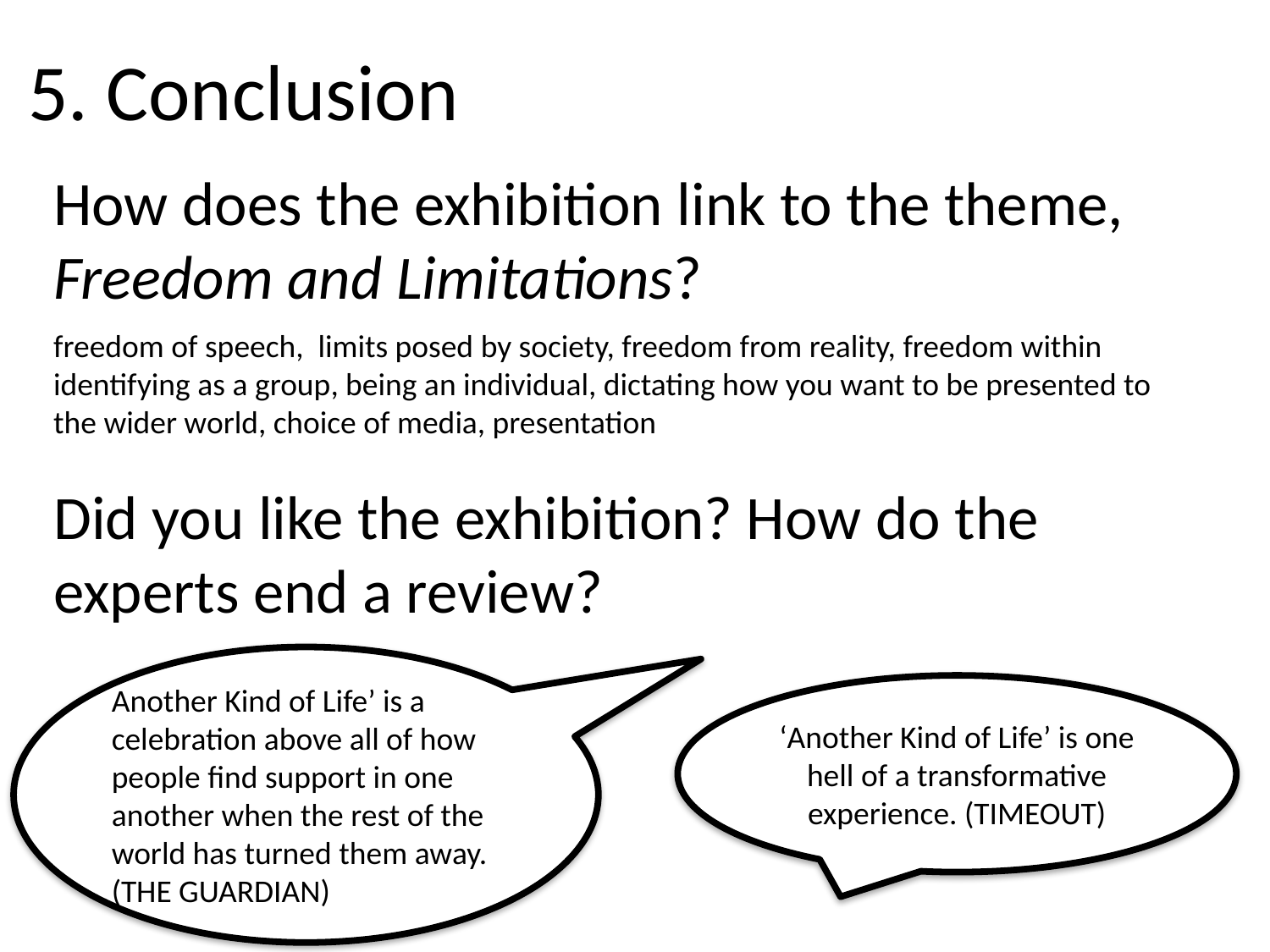

5. Conclusion
How does the exhibition link to the theme, Freedom and Limitations?
freedom of speech,  limits posed by society, freedom from reality, freedom within identifying as a group, being an individual, dictating how you want to be presented to the wider world, choice of media, presentation
Did you like the exhibition? How do the experts end a review?
Another Kind of Life’ is a celebration above all of how people find support in one another when the rest of the world has turned them away. (THE GUARDIAN)
‘Another Kind of Life’ is one hell of a transformative experience. (TIMEOUT)